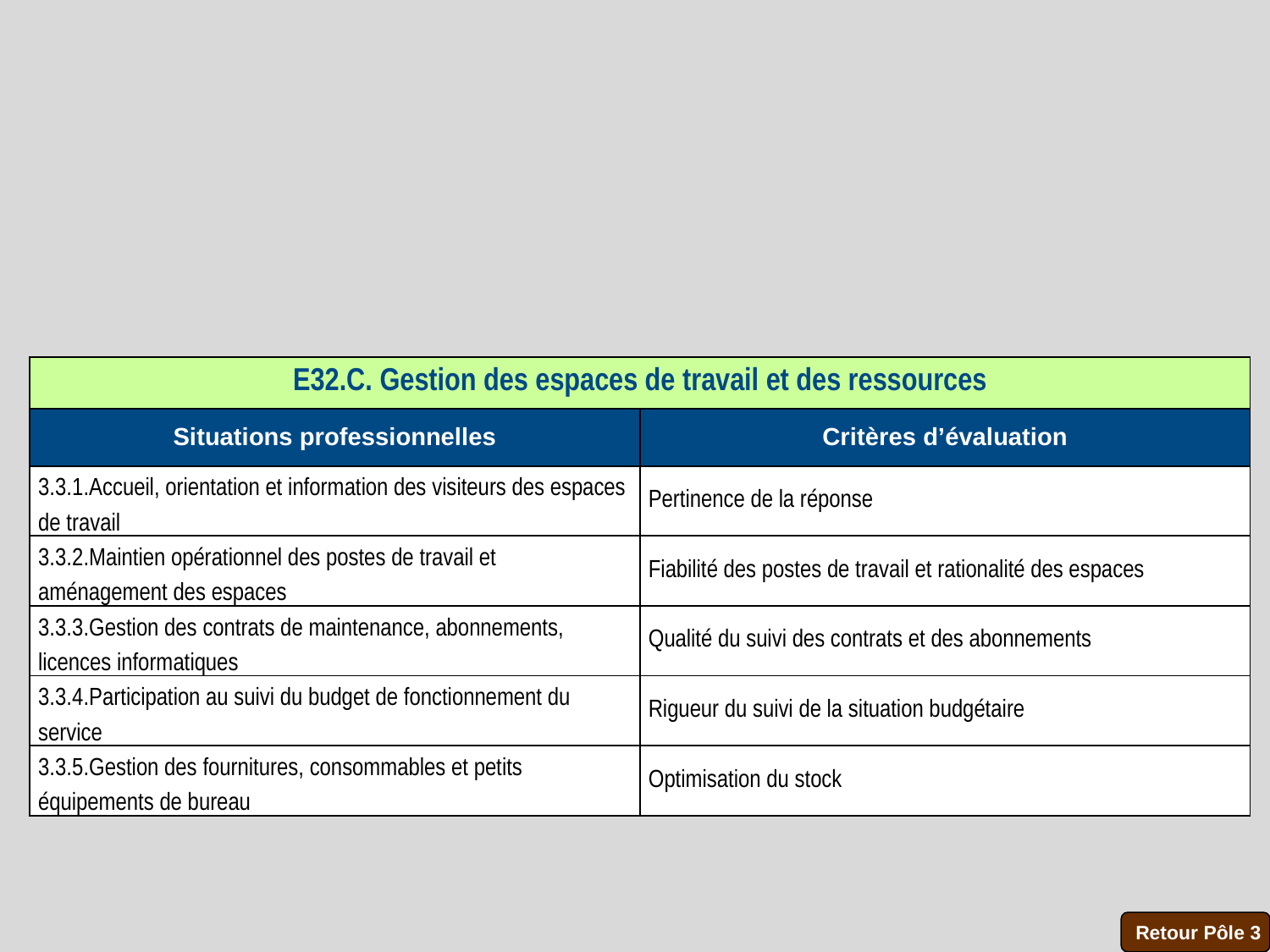

| E32.C. Gestion des espaces de travail et des ressources |  |
| --- | --- |
| Situations professionnelles | Critères d’évaluation |
| 3.3.1.Accueil, orientation et information des visiteurs des espaces de travail | Pertinence de la réponse |
| 3.3.2.Maintien opérationnel des postes de travail et aménagement des espaces | Fiabilité des postes de travail et rationalité des espaces |
| 3.3.3.Gestion des contrats de maintenance, abonnements, licences informatiques | Qualité du suivi des contrats et des abonnements |
| 3.3.4.Participation au suivi du budget de fonctionnement du service | Rigueur du suivi de la situation budgétaire |
| 3.3.5.Gestion des fournitures, consommables et petits équipements de bureau | Optimisation du stock |
Retour Pôle 3